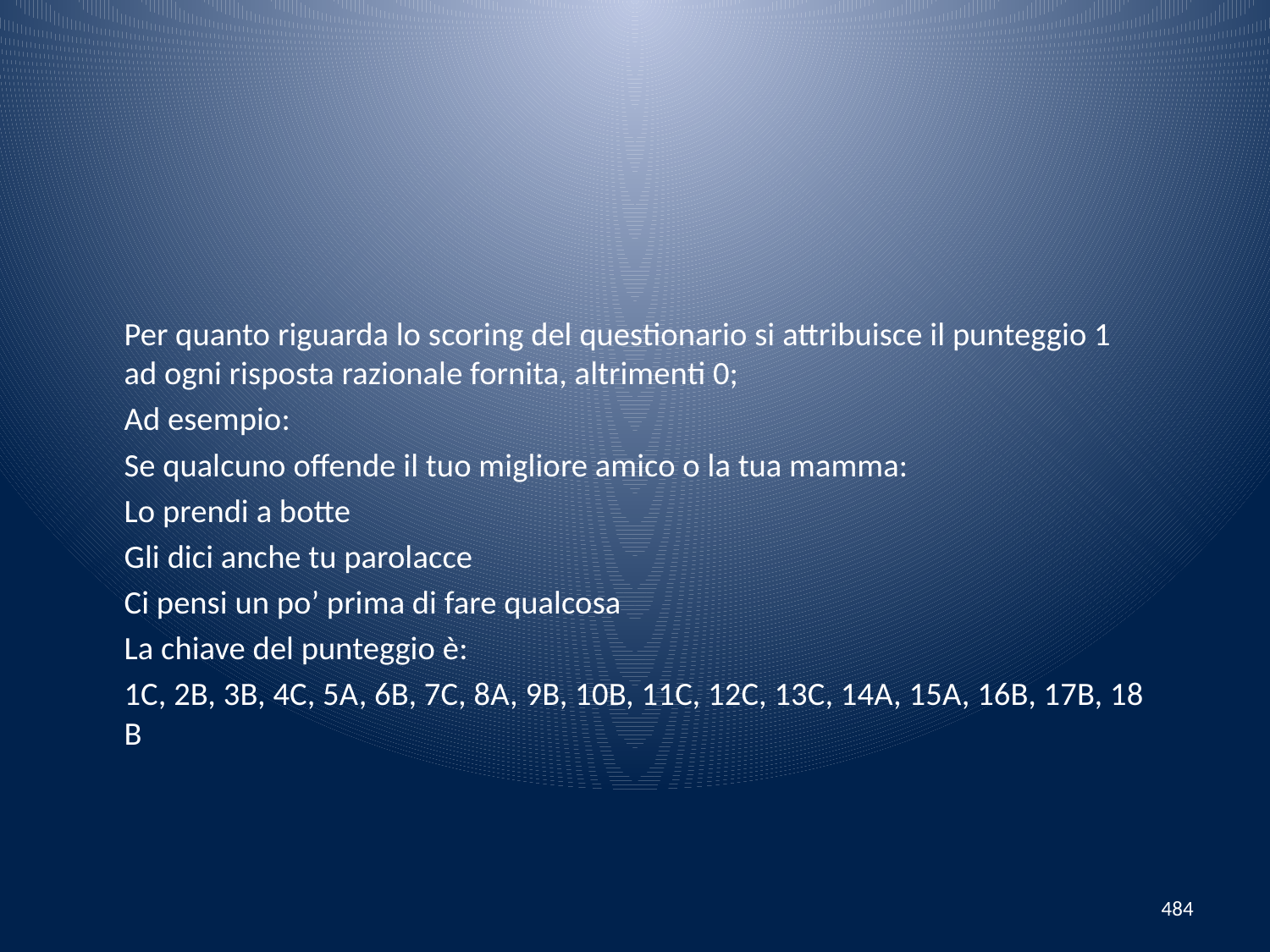

Per quanto riguarda lo scoring del questionario si attribuisce il punteggio 1 ad ogni risposta razionale fornita, altrimenti 0;
Ad esempio:
Se qualcuno offende il tuo migliore amico o la tua mamma:
Lo prendi a botte
Gli dici anche tu parolacce
Ci pensi un po’ prima di fare qualcosa
La chiave del punteggio è:
1C, 2B, 3B, 4C, 5A, 6B, 7C, 8A, 9B, 10B, 11C, 12C, 13C, 14A, 15A, 16B, 17B, 18 B

484